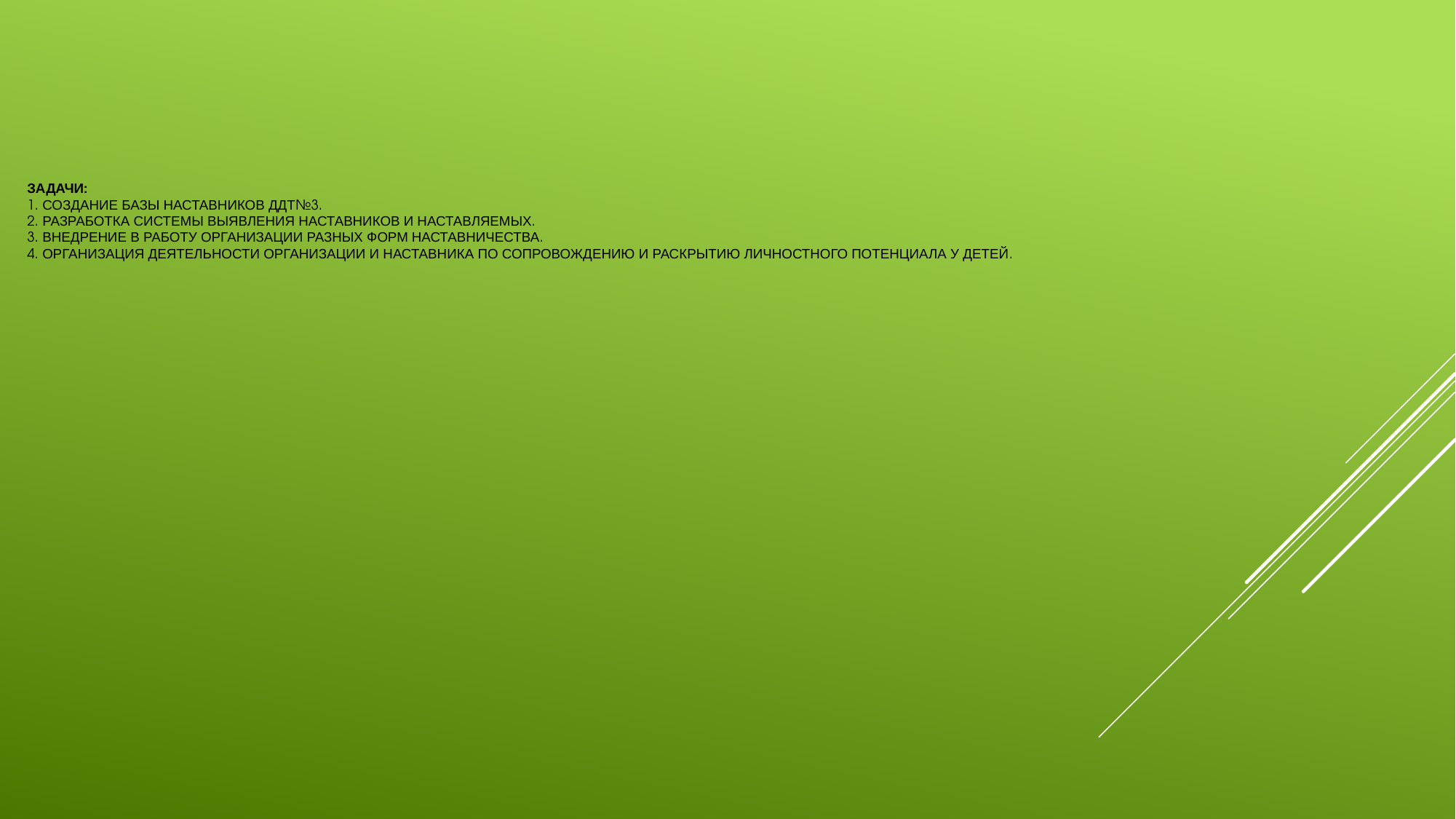

# Задачи: 1. Создание базы Наставников ДДТ№3. 2. Разработка системы выявления Наставников и Наставляемых. 3. Внедрение в работу организации разных форм наставничества. 4. Организация деятельности организации и Наставника по сопровождению и раскрытию личностного потенциала у детей.